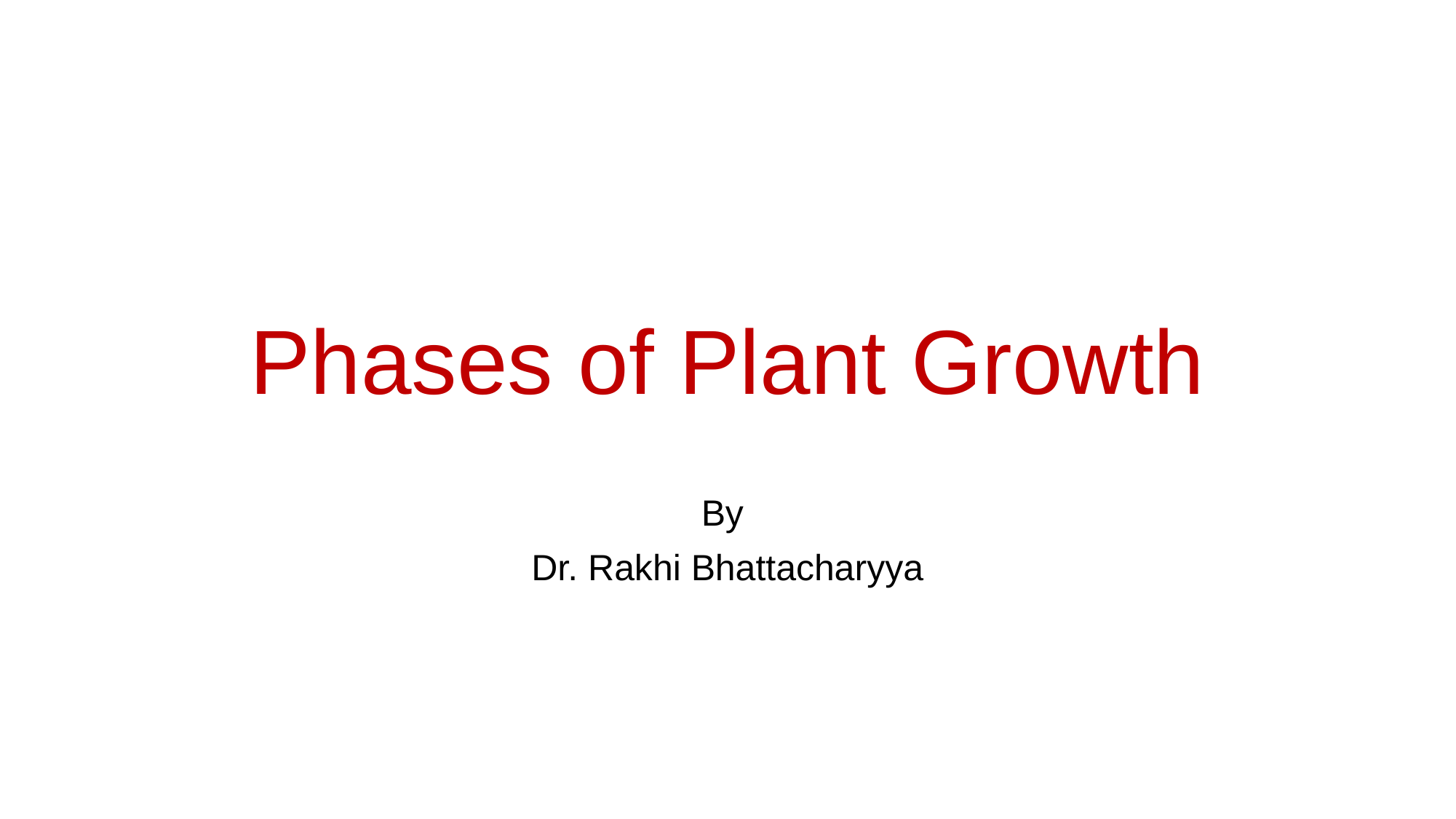

# Phases of Plant Growth

By
Dr. Rakhi Bhattacharyya